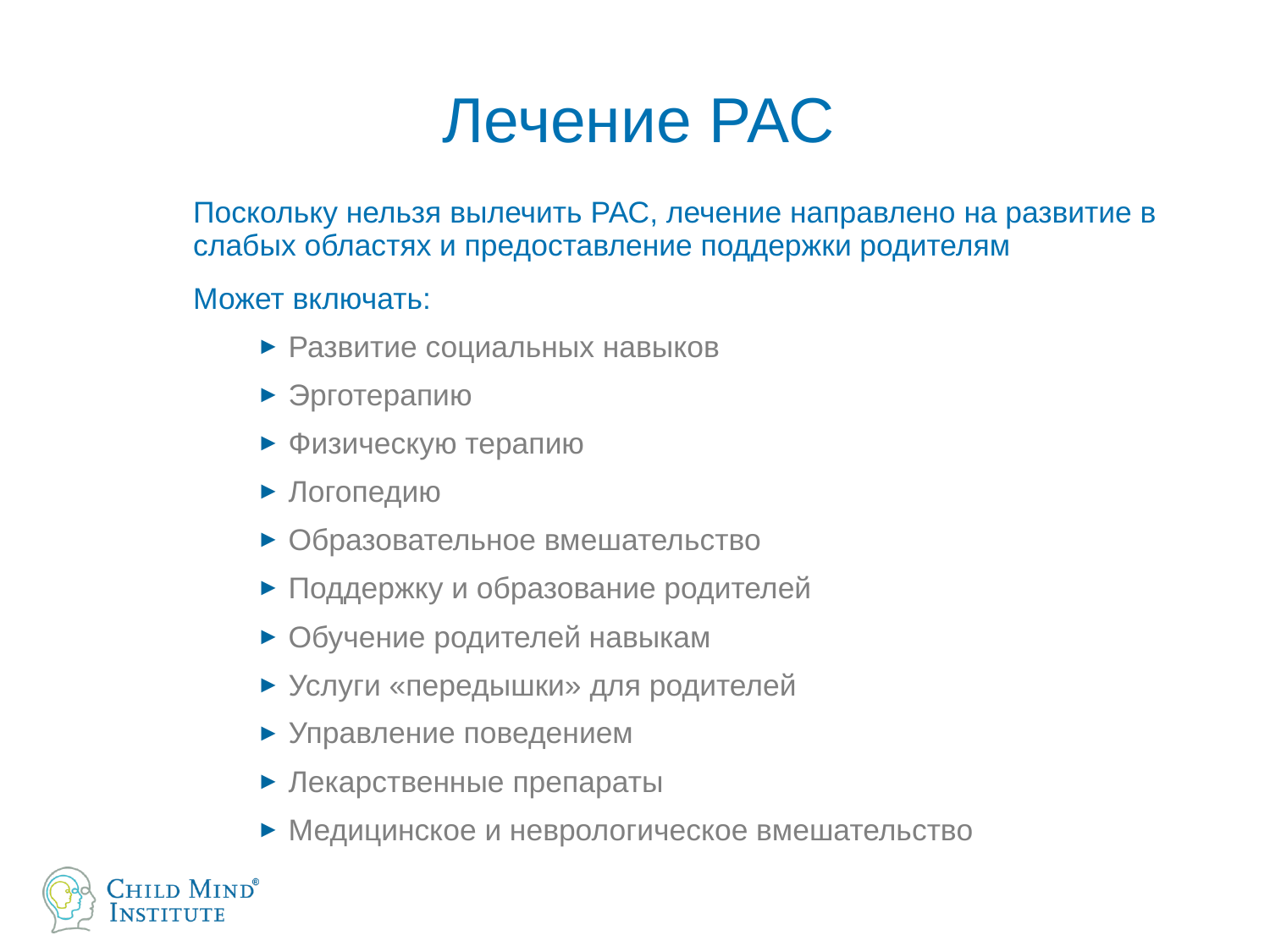

# Лечение РАС
Поскольку нельзя вылечить РАС, лечение направлено на развитие в слабых областях и предоставление поддержки родителям
Может включать:
Развитие социальных навыков
Эрготерапию
Физическую терапию
Логопедию
Образовательное вмешательство
Поддержку и образование родителей
Обучение родителей навыкам
Услуги «передышки» для родителей
Управление поведением
Лекарственные препараты
Медицинское и неврологическое вмешательство